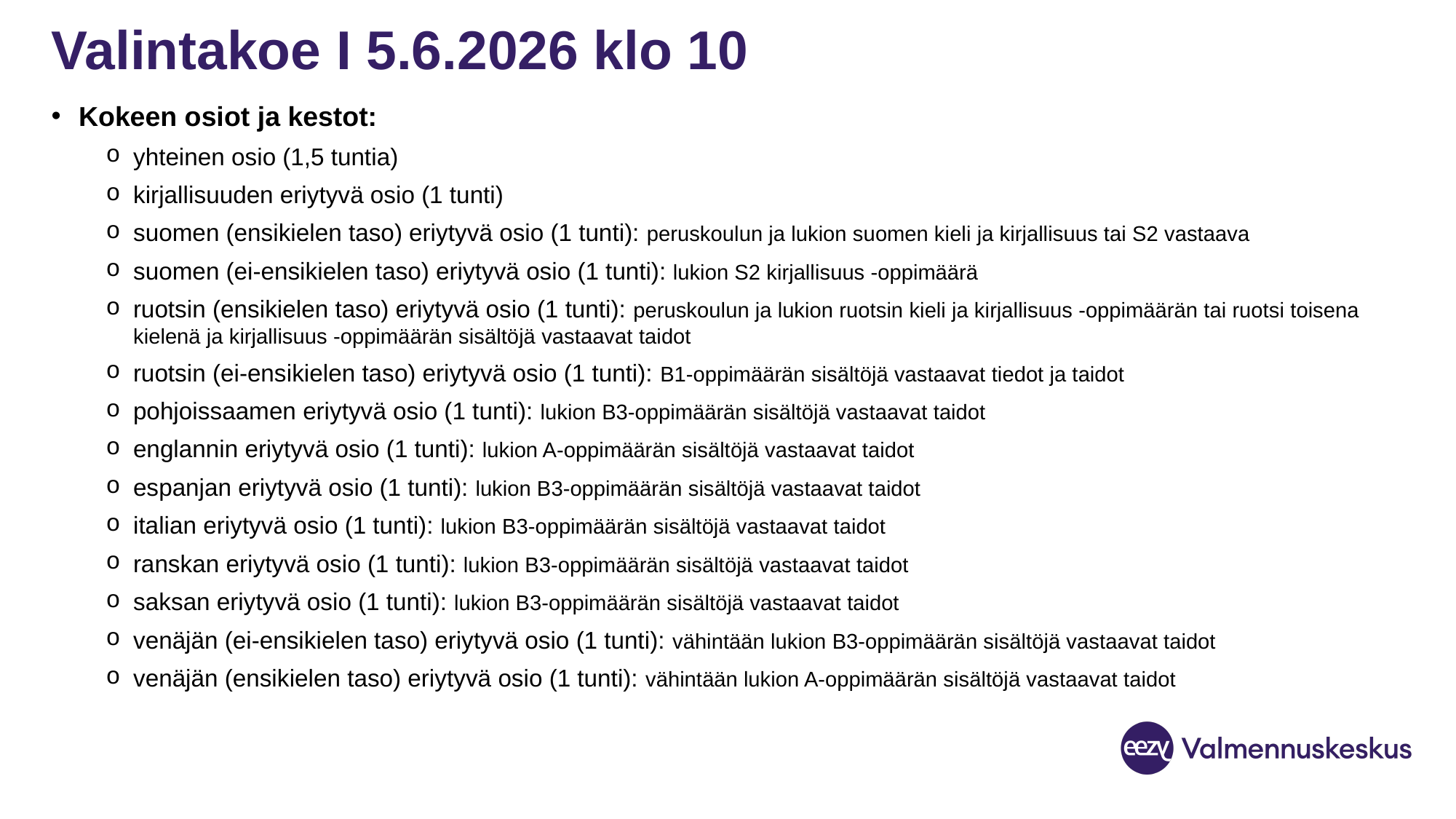

# Valintakoe I 5.6.2026 klo 10
Kokeen osiot ja kestot:
yhteinen osio (1,5 tuntia)
kirjallisuuden eriytyvä osio (1 tunti)
suomen (ensikielen taso) eriytyvä osio (1 tunti): peruskoulun ja lukion suomen kieli ja kirjallisuus tai S2 vastaava
suomen (ei-ensikielen taso) eriytyvä osio (1 tunti): lukion S2 kirjallisuus -oppimäärä
ruotsin (ensikielen taso) eriytyvä osio (1 tunti): peruskoulun ja lukion ruotsin kieli ja kirjallisuus -oppimäärän tai ruotsi toisena kielenä ja kirjallisuus -oppimäärän sisältöjä vastaavat taidot
ruotsin (ei-ensikielen taso) eriytyvä osio (1 tunti): B1-oppimäärän sisältöjä vastaavat tiedot ja taidot
pohjoissaamen eriytyvä osio (1 tunti): lukion B3-oppimäärän sisältöjä vastaavat taidot
englannin eriytyvä osio (1 tunti): lukion A-oppimäärän sisältöjä vastaavat taidot
espanjan eriytyvä osio (1 tunti): lukion B3-oppimäärän sisältöjä vastaavat taidot
italian eriytyvä osio (1 tunti): lukion B3-oppimäärän sisältöjä vastaavat taidot
ranskan eriytyvä osio (1 tunti): lukion B3-oppimäärän sisältöjä vastaavat taidot
saksan eriytyvä osio (1 tunti): lukion B3-oppimäärän sisältöjä vastaavat taidot
venäjän (ei-ensikielen taso) eriytyvä osio (1 tunti): vähintään lukion B3-oppimäärän sisältöjä vastaavat taidot
venäjän (ensikielen taso) eriytyvä osio (1 tunti): vähintään lukion A-oppimäärän sisältöjä vastaavat taidot